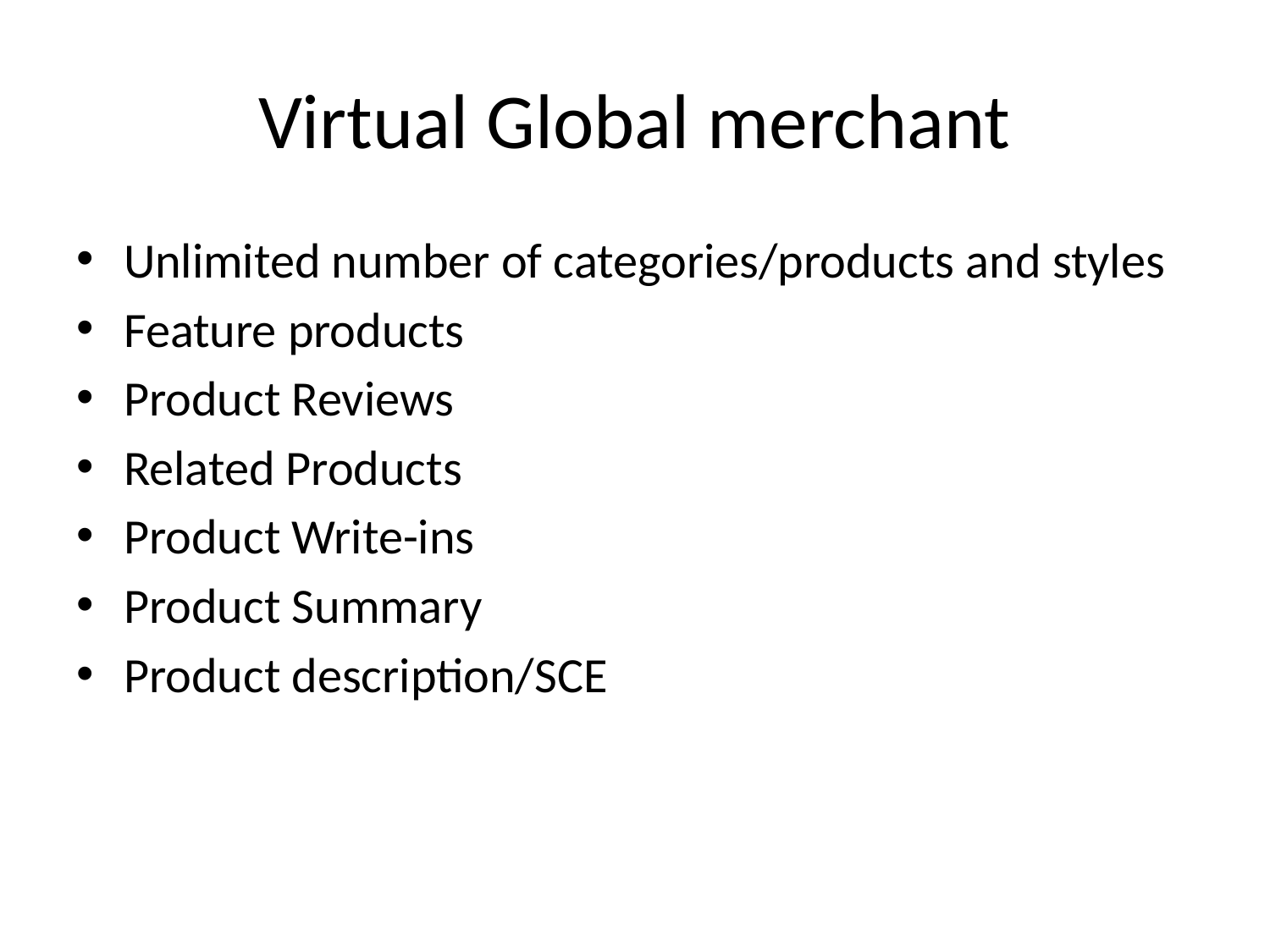

# Virtual Global merchant
Unlimited number of categories/products and styles
Feature products
Product Reviews
Related Products
Product Write-ins
Product Summary
Product description/SCE